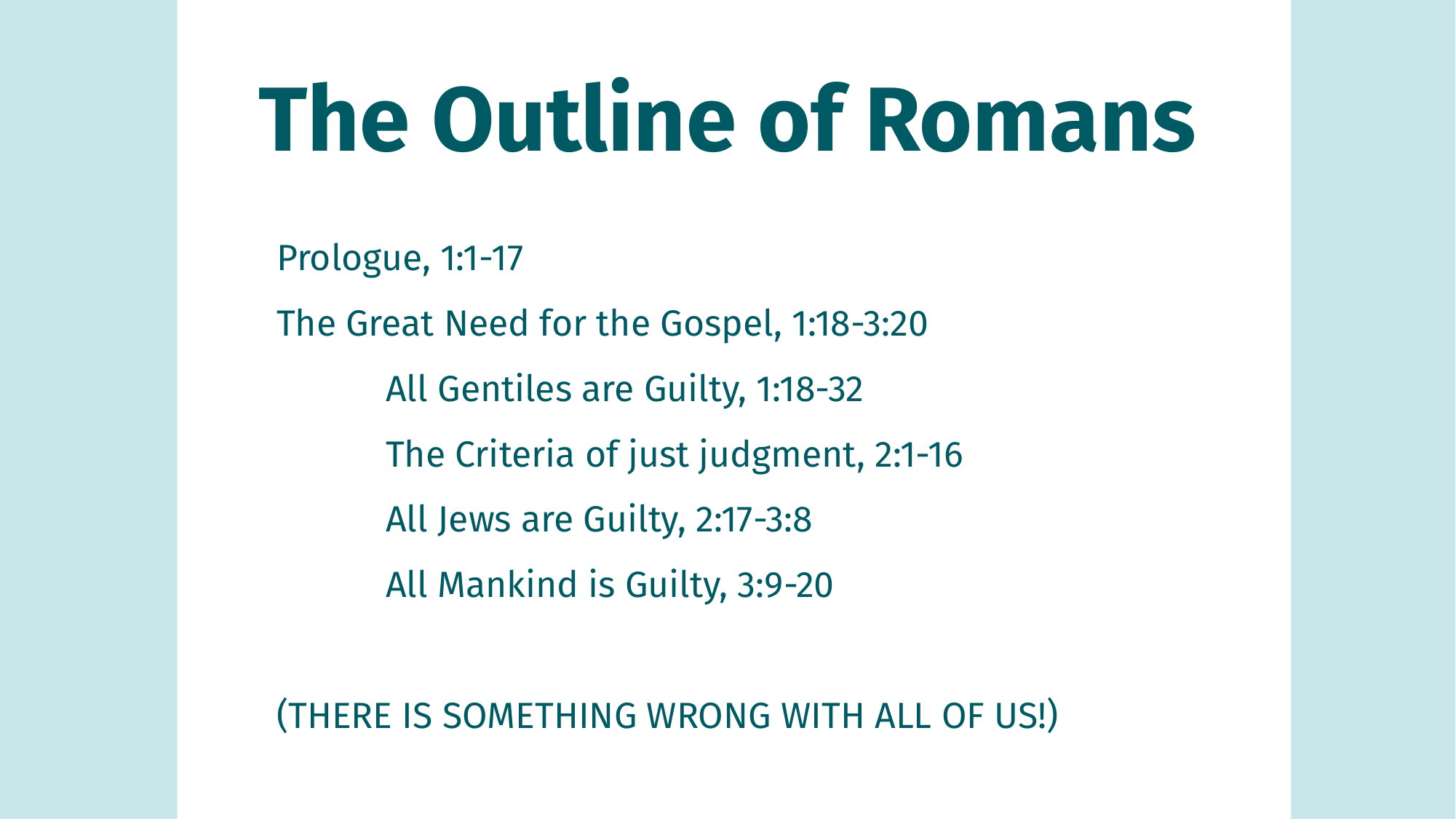

# The Outline of Romans

	Prologue, 1:1-17
	The Great Need for the Gospel, 1:18-3:20
		All Gentiles are Guilty, 1:18-32
		The Criteria of just judgment, 2:1-16
		All Jews are Guilty, 2:17-3:8
		All Mankind is Guilty, 3:9-20

	(THERE IS SOMETHING WRONG WITH ALL OF US!)